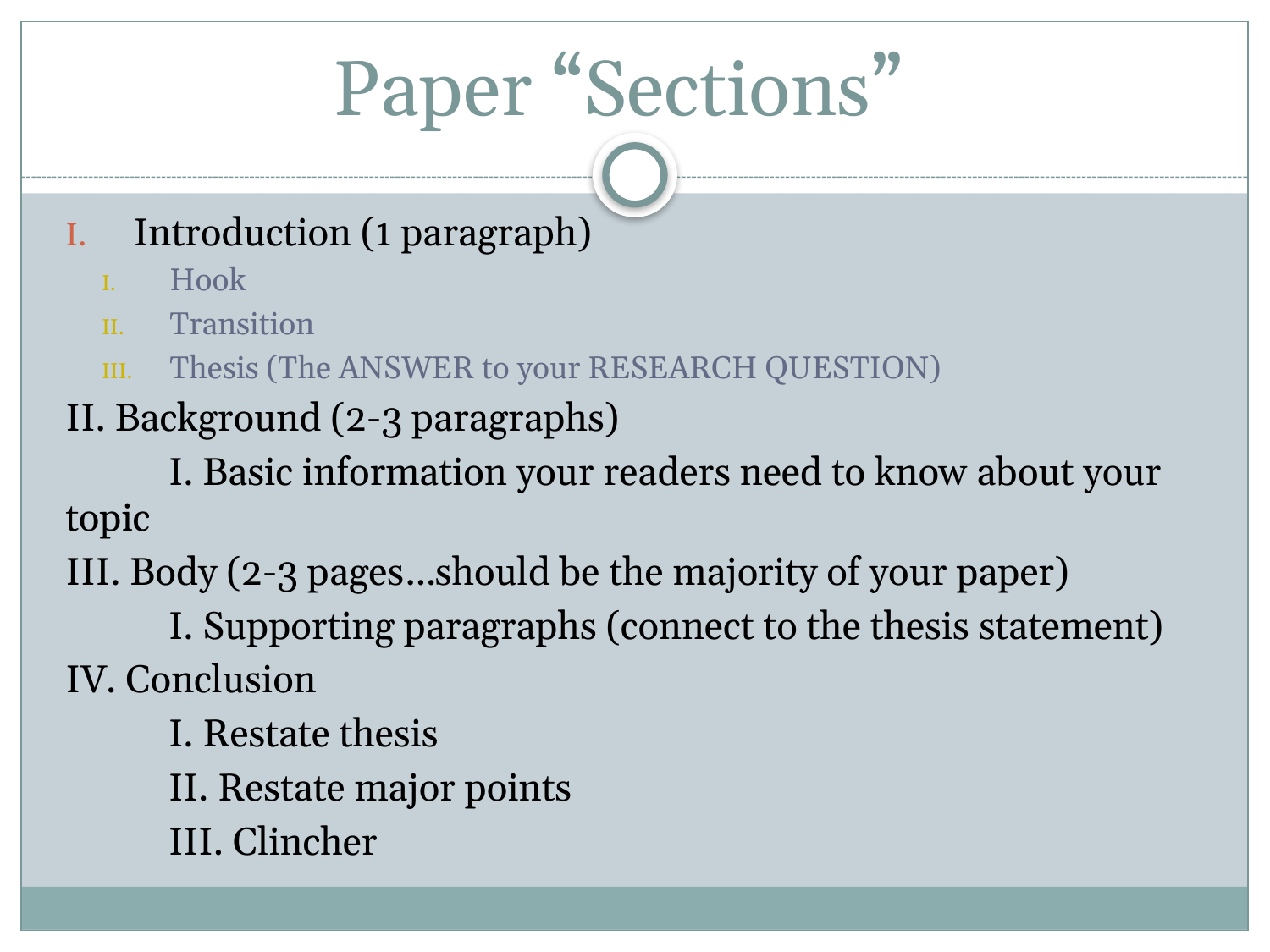

# Paper “Sections”
Introduction (1 paragraph)
Hook
Transition
Thesis (The ANSWER to your RESEARCH QUESTION)
II. Background (2-3 paragraphs)
	I. Basic information your readers need to know about your topic
III. Body (2-3 pages…should be the majority of your paper)
	I. Supporting paragraphs (connect to the thesis statement)
IV. Conclusion
	I. Restate thesis
	II. Restate major points
	III. Clincher